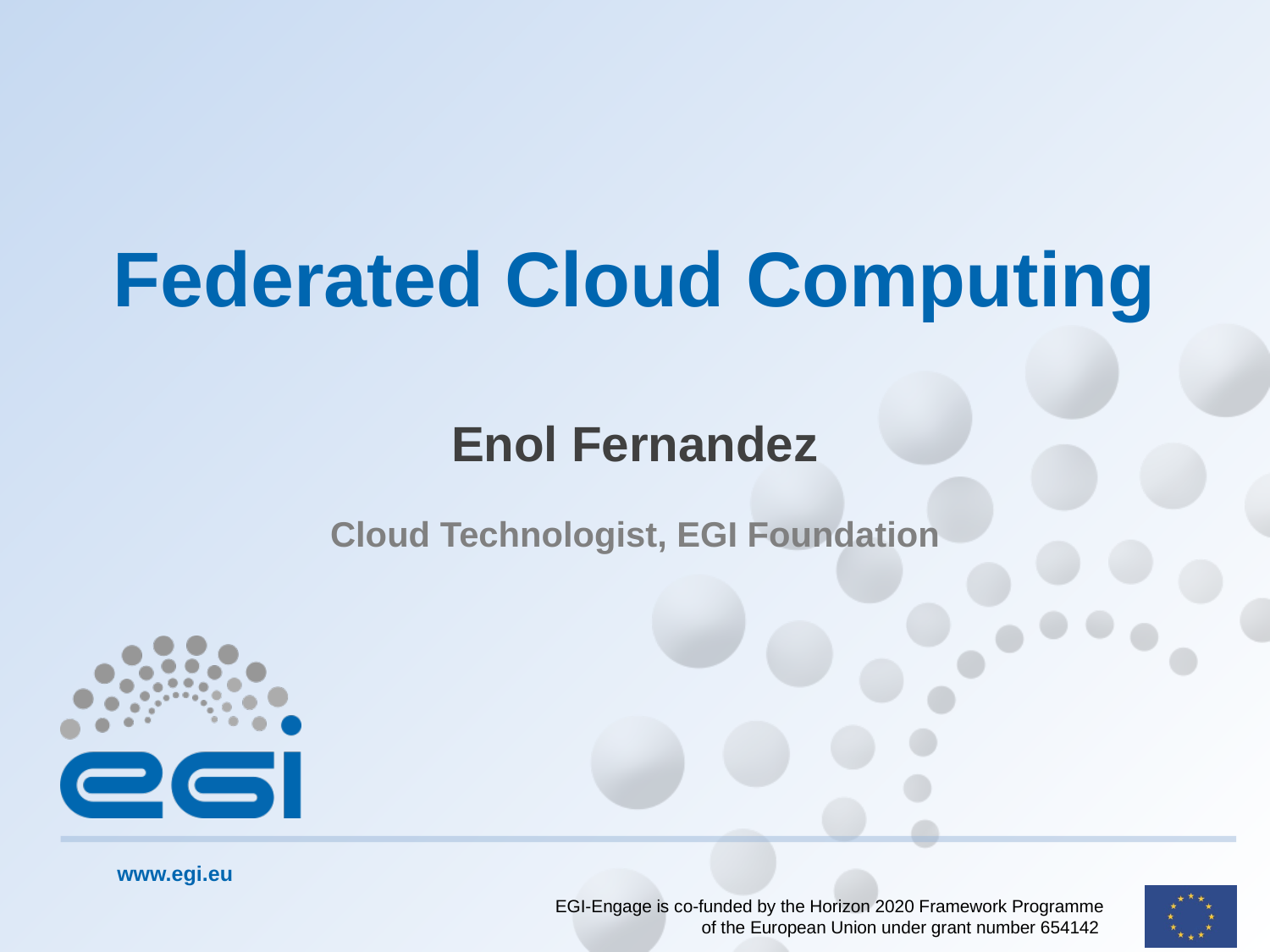

# Federated Cloud Computing
Enol Fernandez
Cloud Technologist, EGI Foundation